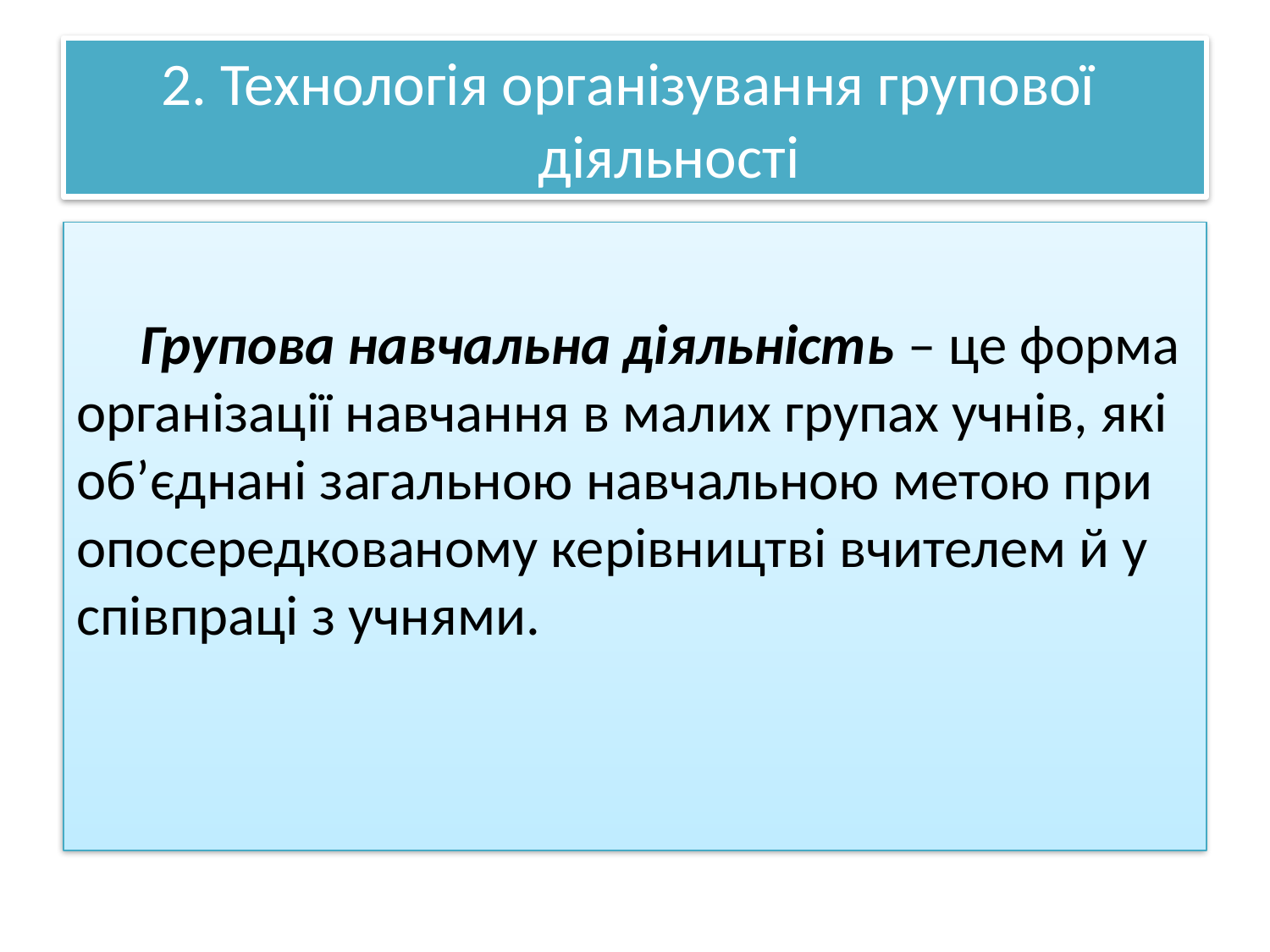

# 2. Технологія організування групової діяльності

Групова навчальна діяльність – це форма організації навчання в малих групах учнів, які об’єднані загальною навчальною метою при опосередкованому керівництві вчителем й у співпраці з учнями.